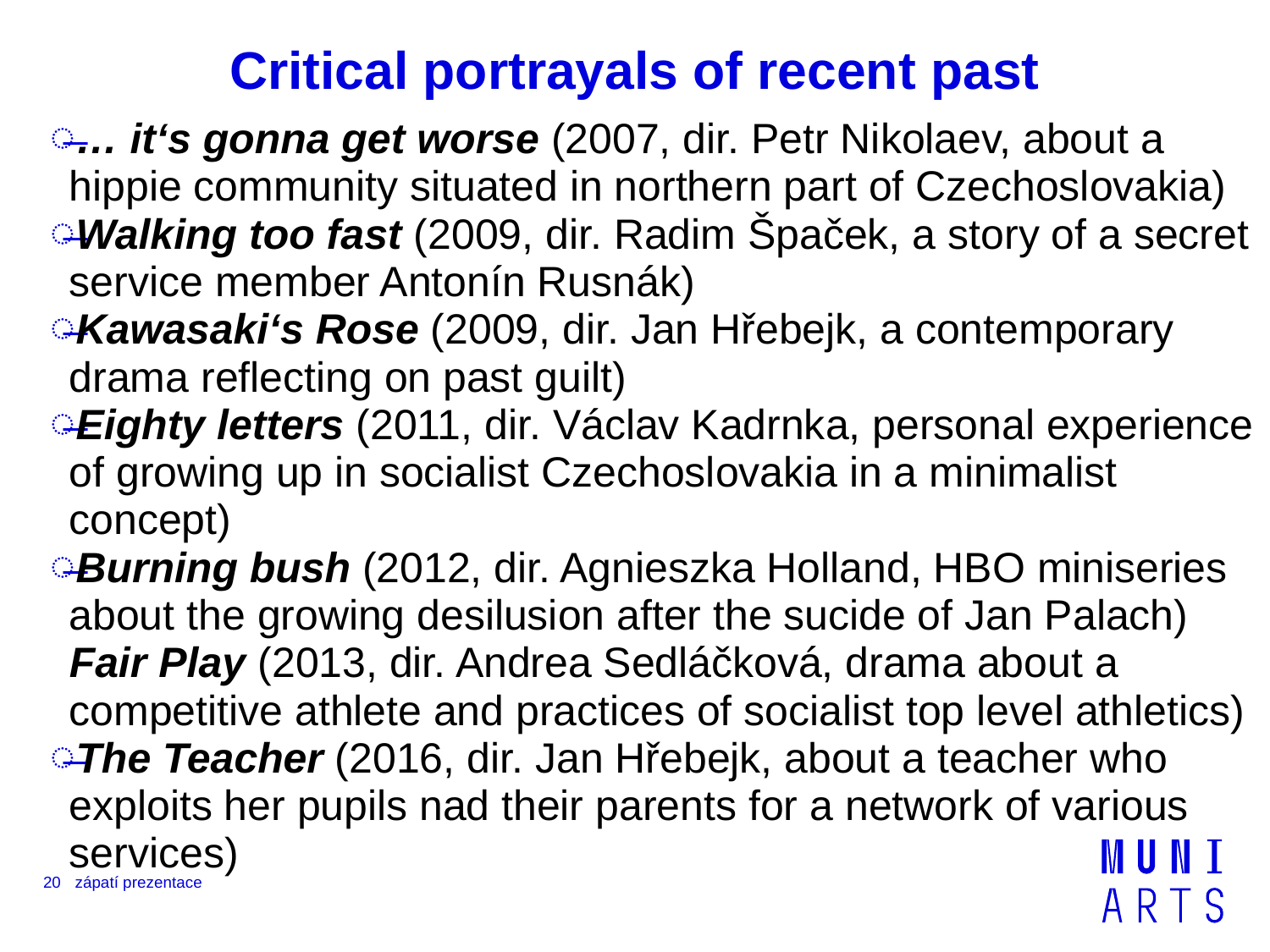

# Critical portrayals of recent past
… it‘s gonna get worse (2007, dir. Petr Nikolaev, about a hippie community situated in northern part of Czechoslovakia)
Walking too fast (2009, dir. Radim Špaček, a story of a secret service member Antonín Rusnák)
Kawasaki‘s Rose (2009, dir. Jan Hřebejk, a contemporary drama reflecting on past guilt)
Eighty letters (2011, dir. Václav Kadrnka, personal experience of growing up in socialist Czechoslovakia in a minimalist concept)
Burning bush (2012, dir. Agnieszka Holland, HBO miniseries about the growing desilusion after the sucide of Jan Palach) Fair Play (2013, dir. Andrea Sedláčková, drama about a competitive athlete and practices of socialist top level athletics)
The Teacher (2016, dir. Jan Hřebejk, about a teacher who exploits her pupils nad their parents for a network of various services)

20
zápatí prezentace